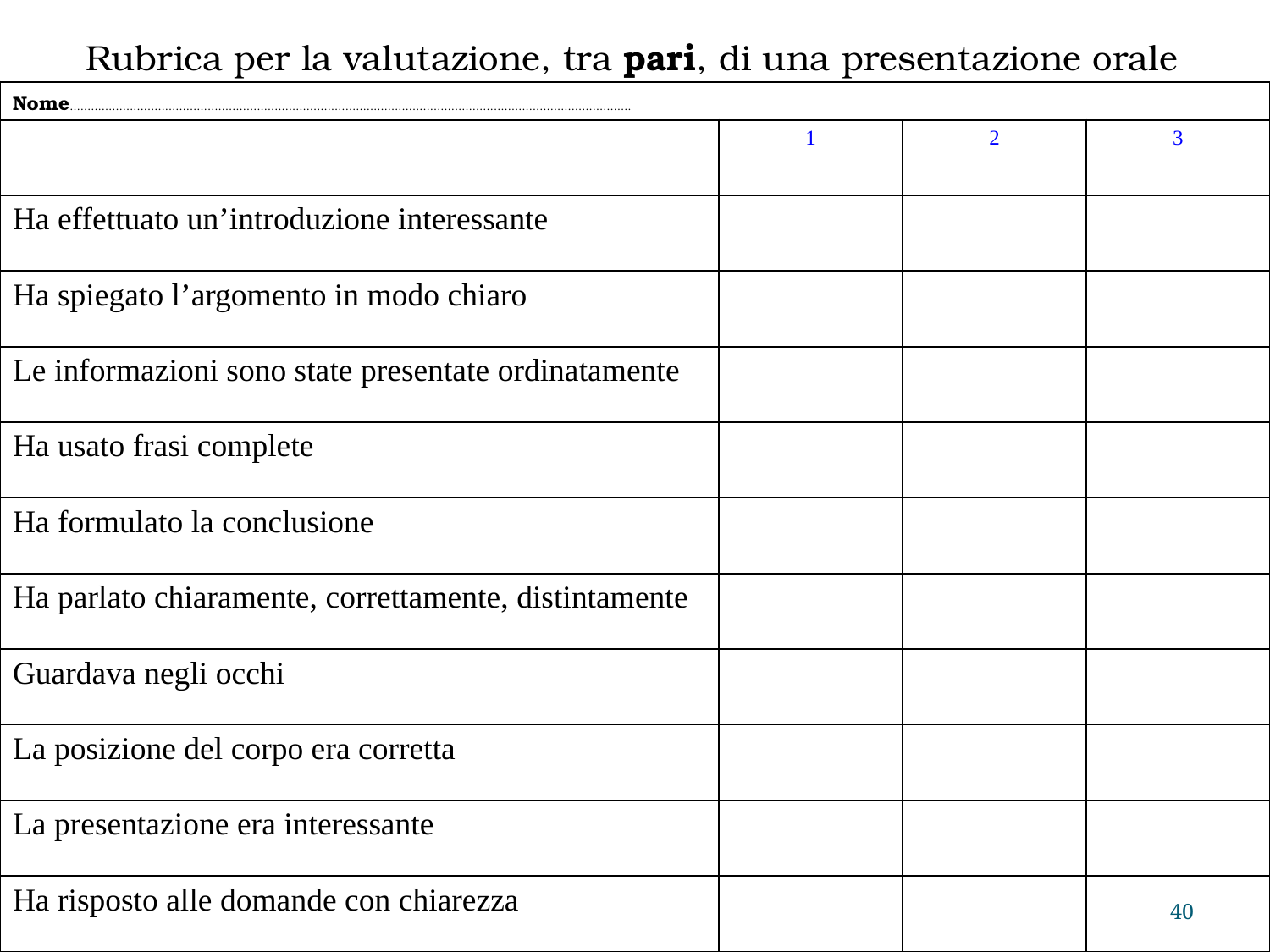

Rubrica per la valutazione, tra pari, di una presentazione orale
| Nome…………………………………………………………………………………………………………………………………………… |  |  |  |
| --- | --- | --- | --- |
|  | 1 | 2 | 3 |
| Ha effettuato un’introduzione interessante |  |  |  |
| Ha spiegato l’argomento in modo chiaro |  |  |  |
| Le informazioni sono state presentate ordinatamente |  |  |  |
| Ha usato frasi complete |  |  |  |
| Ha formulato la conclusione |  |  |  |
| Ha parlato chiaramente, correttamente, distintamente |  |  |  |
| Guardava negli occhi |  |  |  |
| La posizione del corpo era corretta |  |  |  |
| La presentazione era interessante |  |  |  |
| Ha risposto alle domande con chiarezza |  |  |  |
40